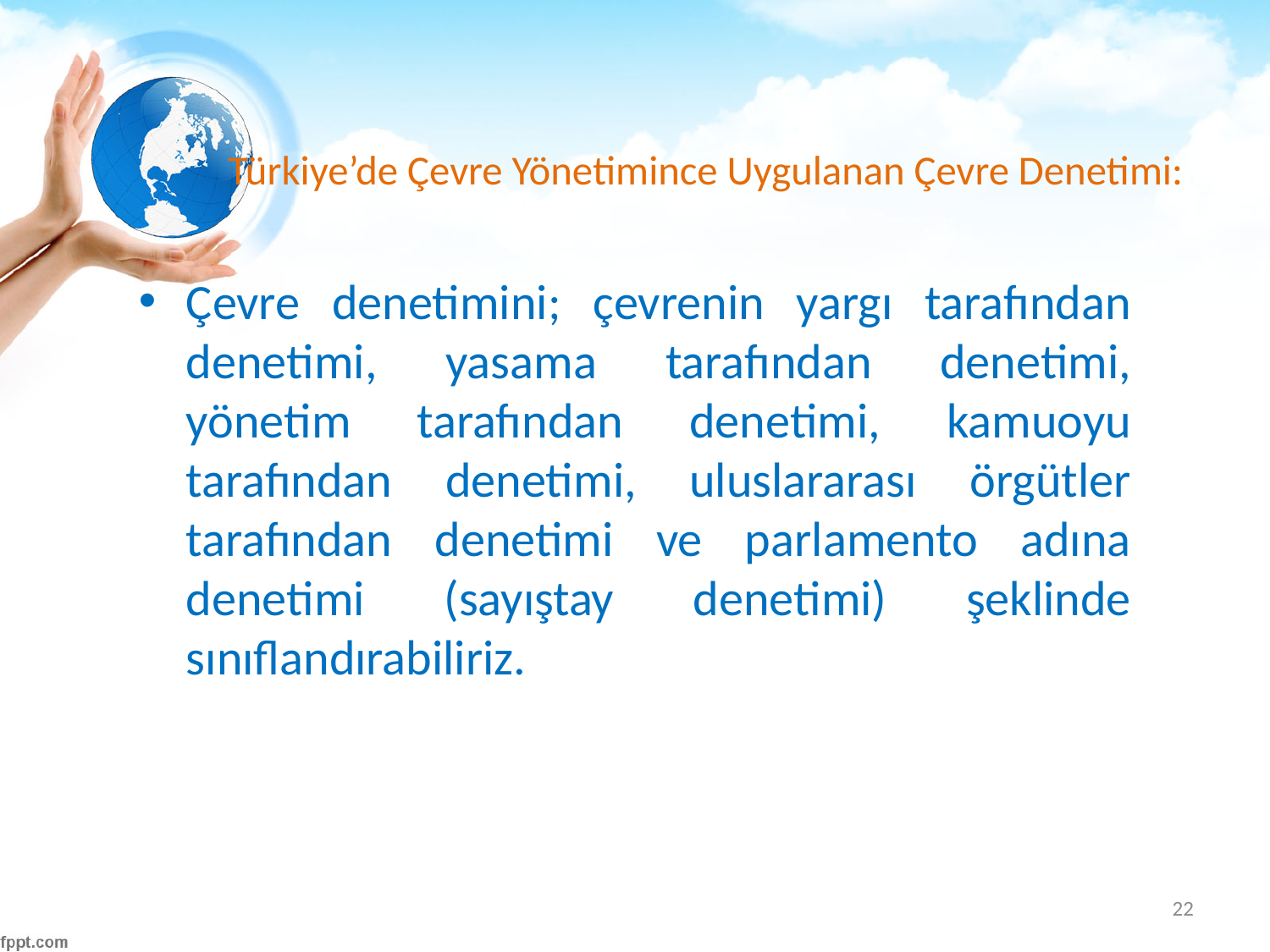

# Türkiye’de Çevre Yönetimince Uygulanan Çevre Denetimi:
Çevre denetimini; çevrenin yargı tarafından denetimi, yasama tarafından denetimi, yönetim tarafından denetimi, kamuoyu tarafından denetimi, uluslararası örgütler tarafından denetimi ve parlamento adına denetimi (sayıştay denetimi) şeklinde sınıflandırabiliriz.
22